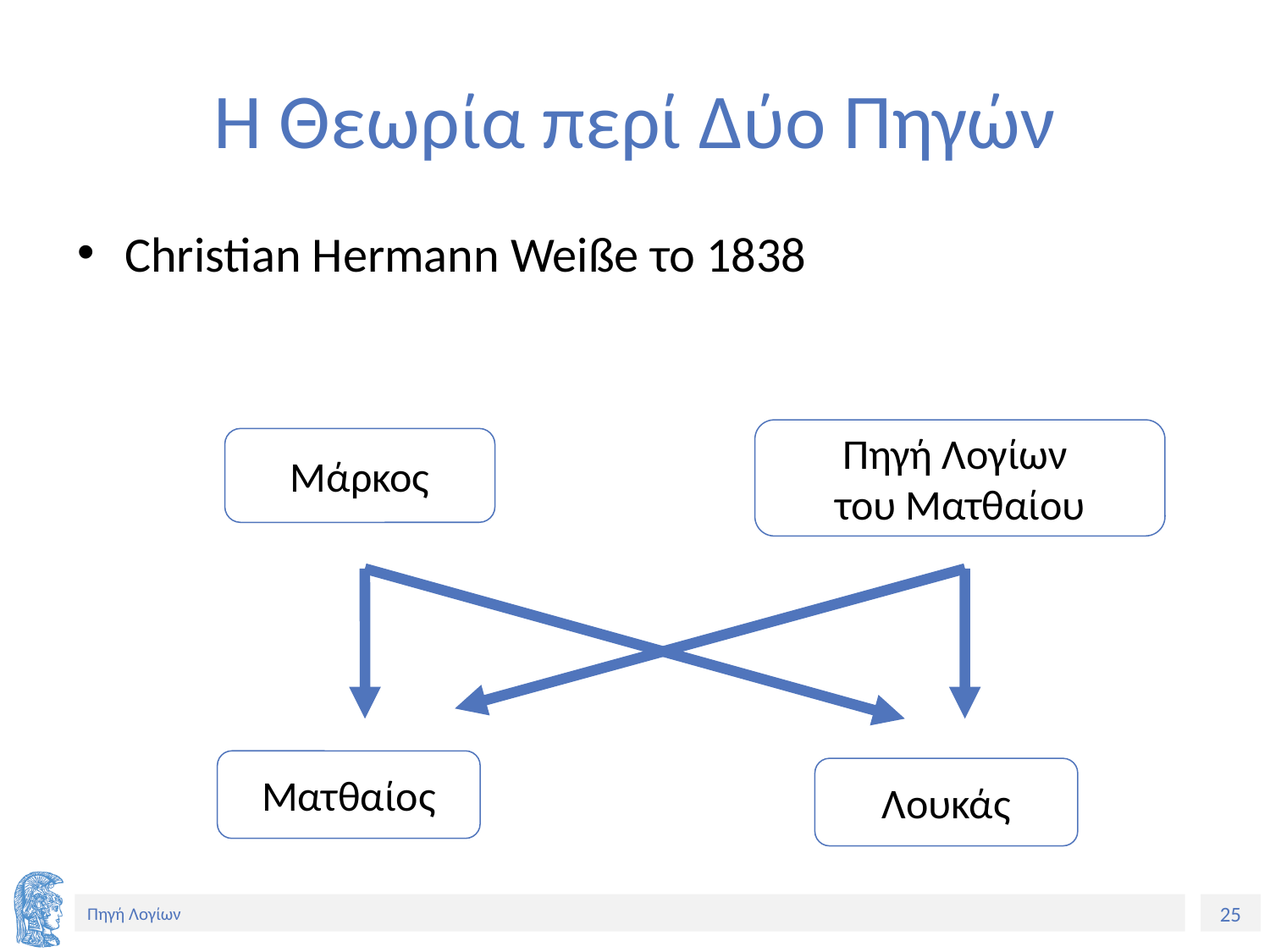

# Η Θεωρία περί Δύο Πηγών
Christian Hermann Weiße το 1838
Πηγή Λογίων
του Ματθαίου
Μάρκος

Ματθαίος
Λουκάς